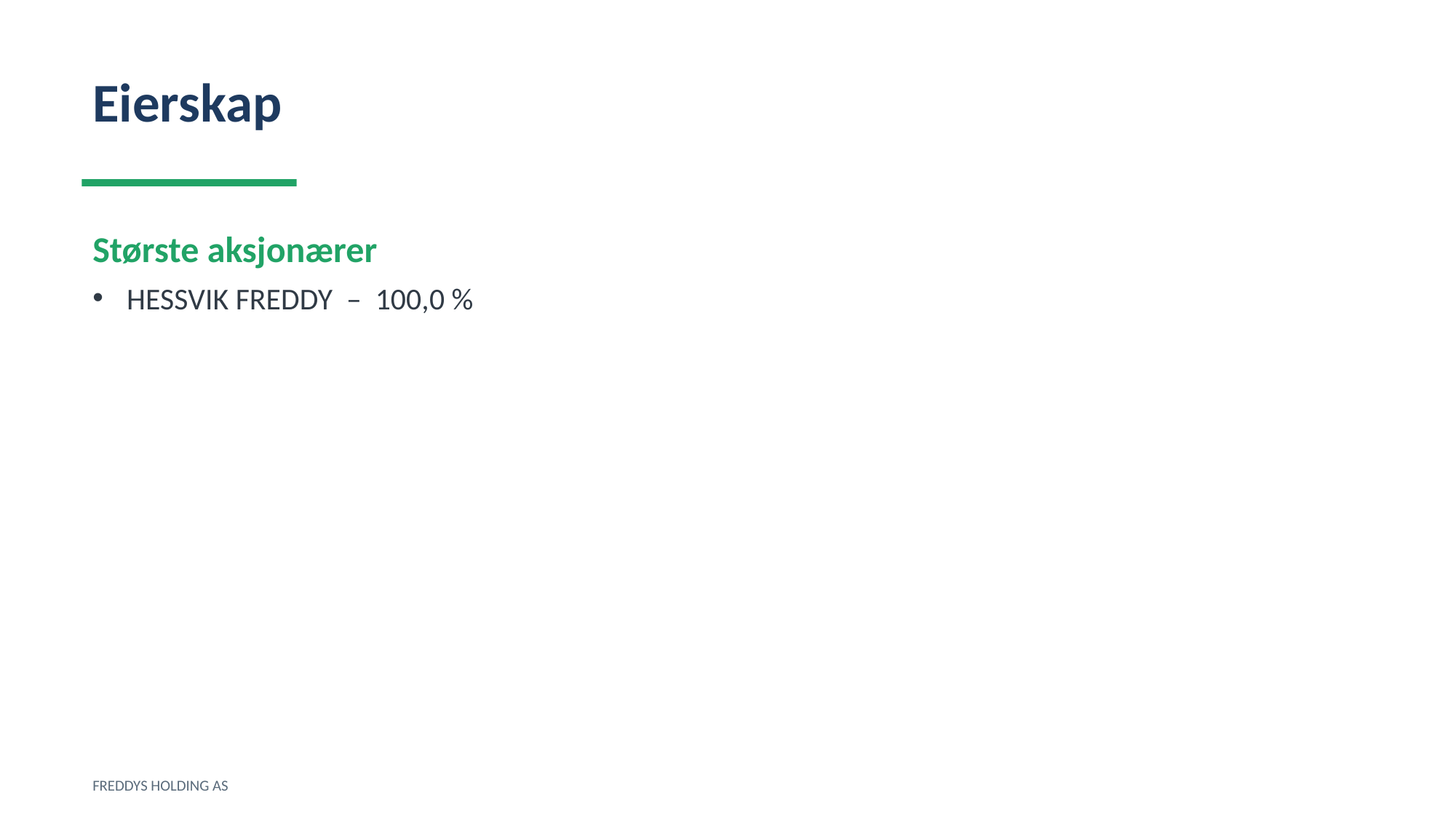

Eierskap

Største aksjonærer
HESSVIK FREDDY  –  100,0 %
FREDDYS HOLDING AS